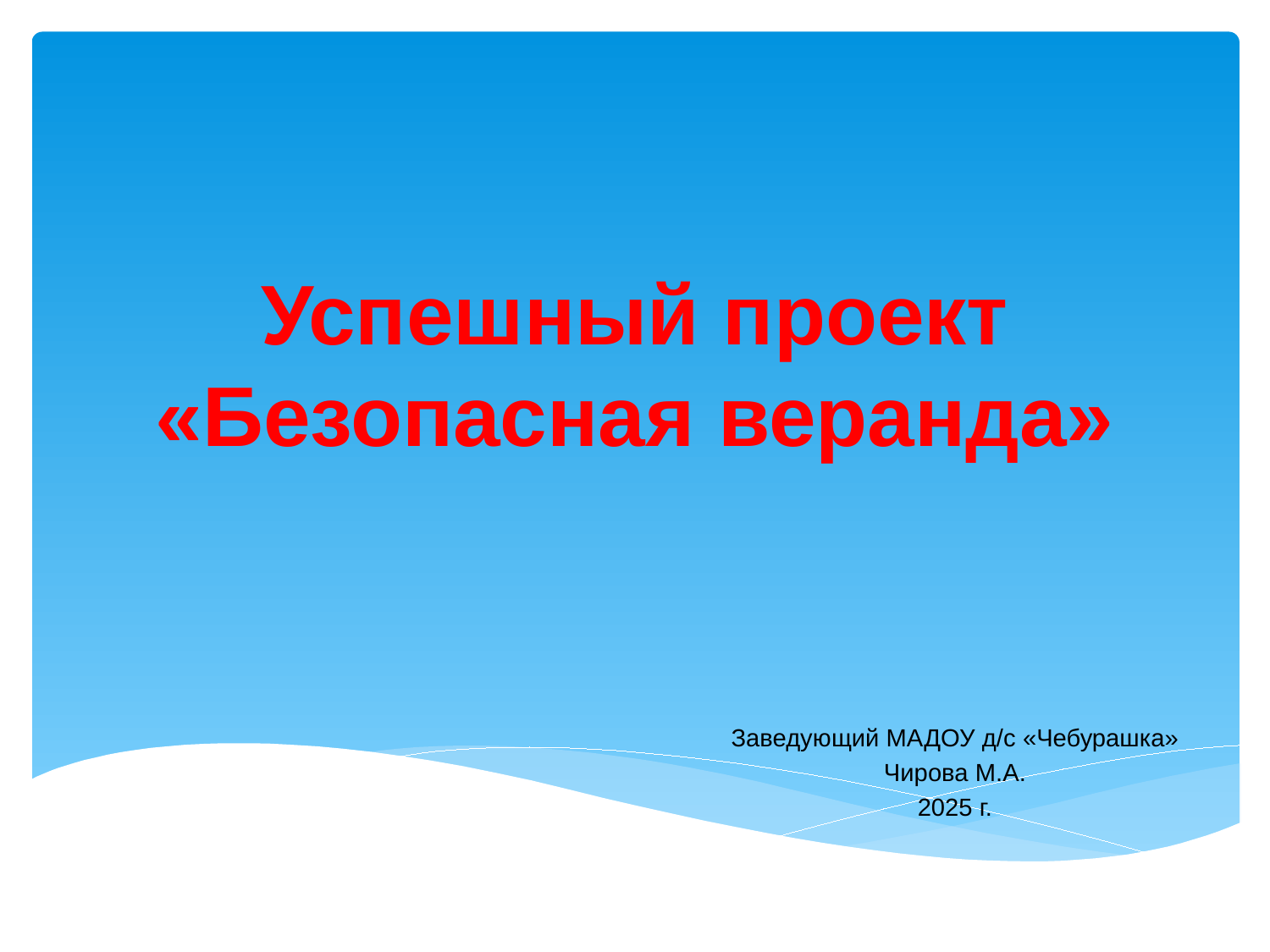

# Успешный проект «Безопасная веранда»
Заведующий МАДОУ д/с «Чебурашка»
Чирова М.А.
2025 г.